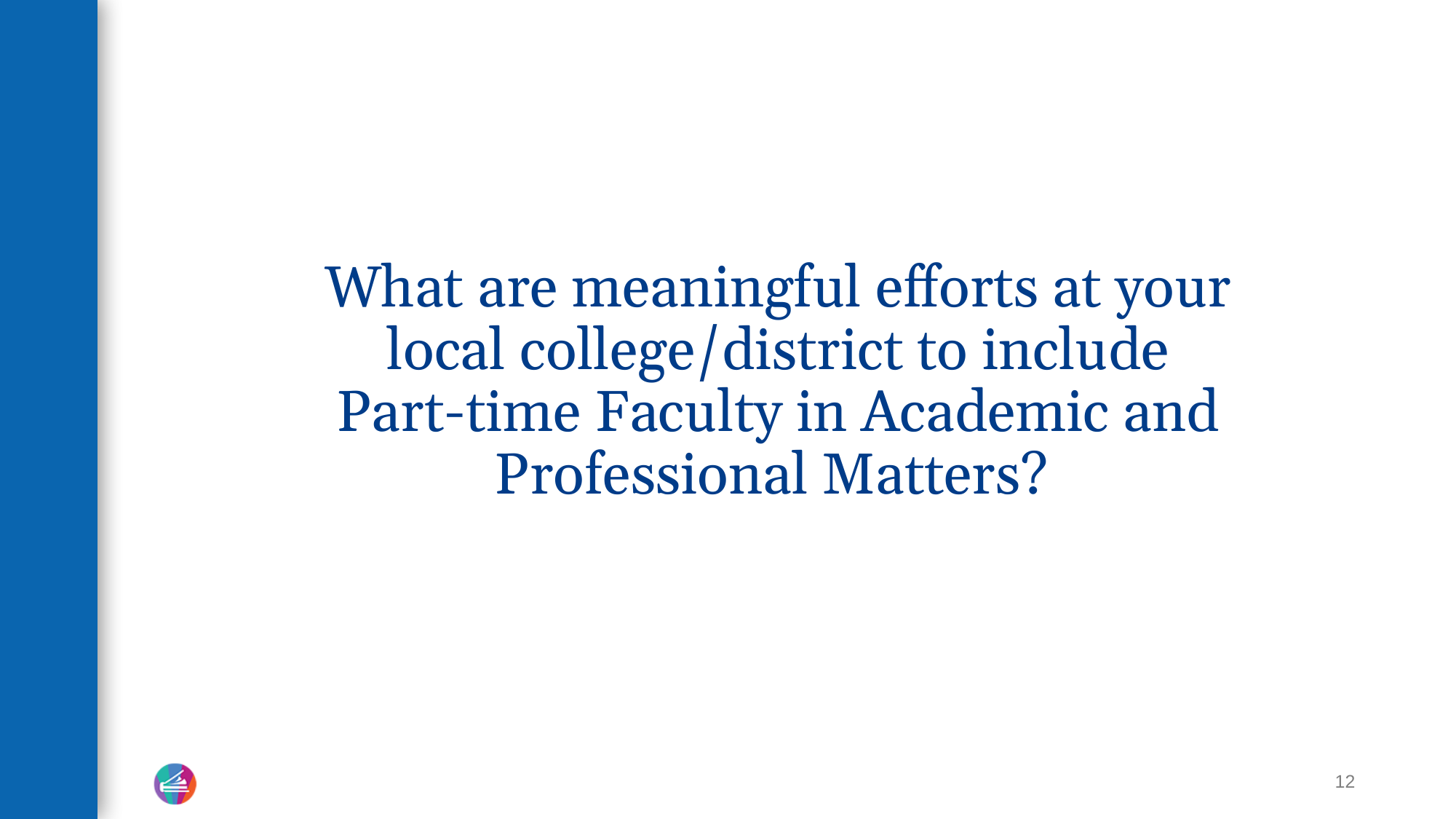

# What are meaningful efforts at your local college/district to include Part-time Faculty in Academic and Professional Matters?
12